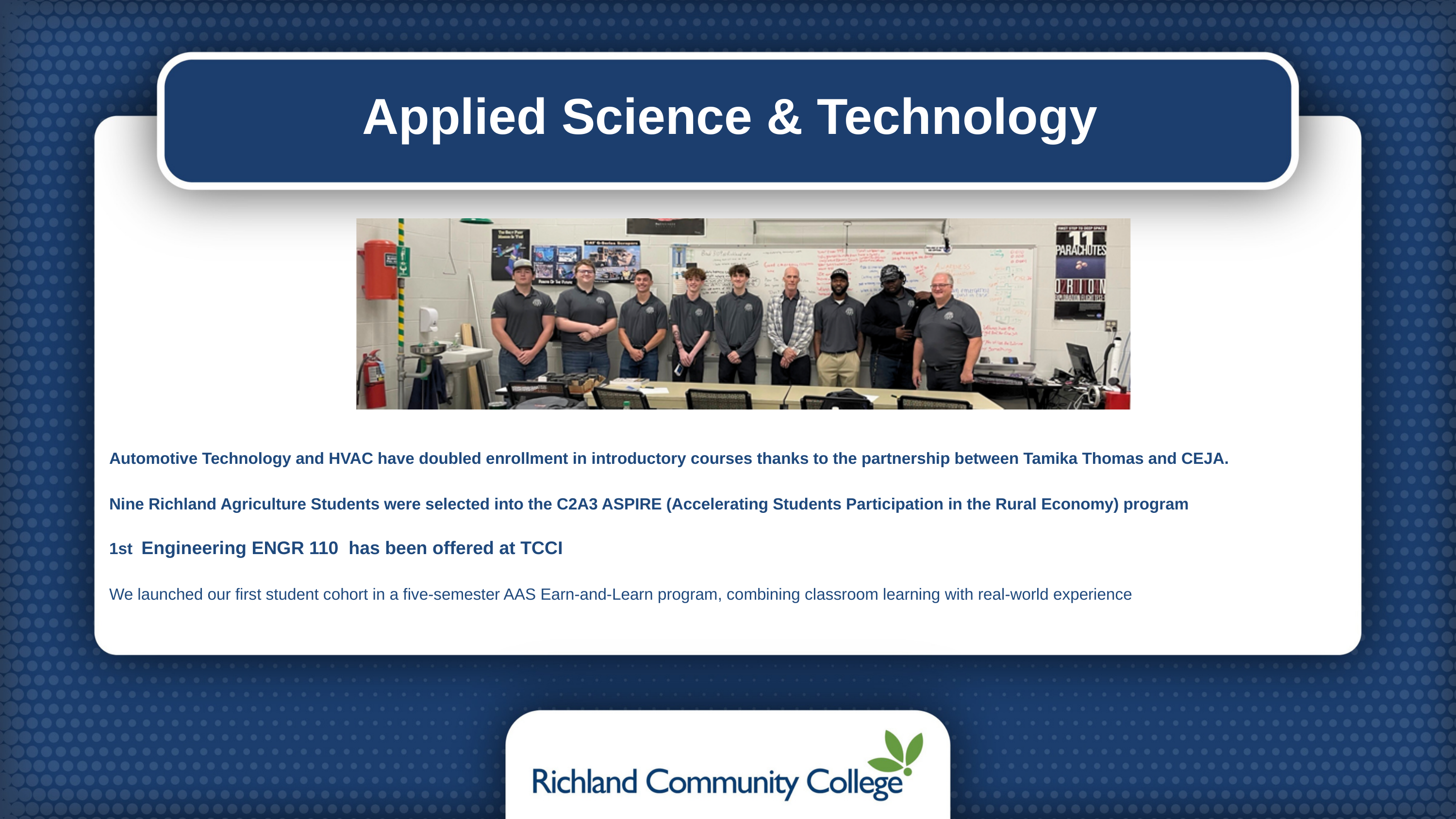

Applied Science & Technology

Automotive Technology and HVAC have doubled enrollment in introductory courses thanks to the partnership between Tamika Thomas and CEJA.

Nine Richland Agriculture Students were selected into the C2A3 ASPIRE (Accelerating Students Participation in the Rural Economy) program

1st  Engineering ENGR 110  has been offered at TCCI

We launched our first student cohort in a five-semester AAS Earn-and-Learn program, combining classroom learning with real-world experience